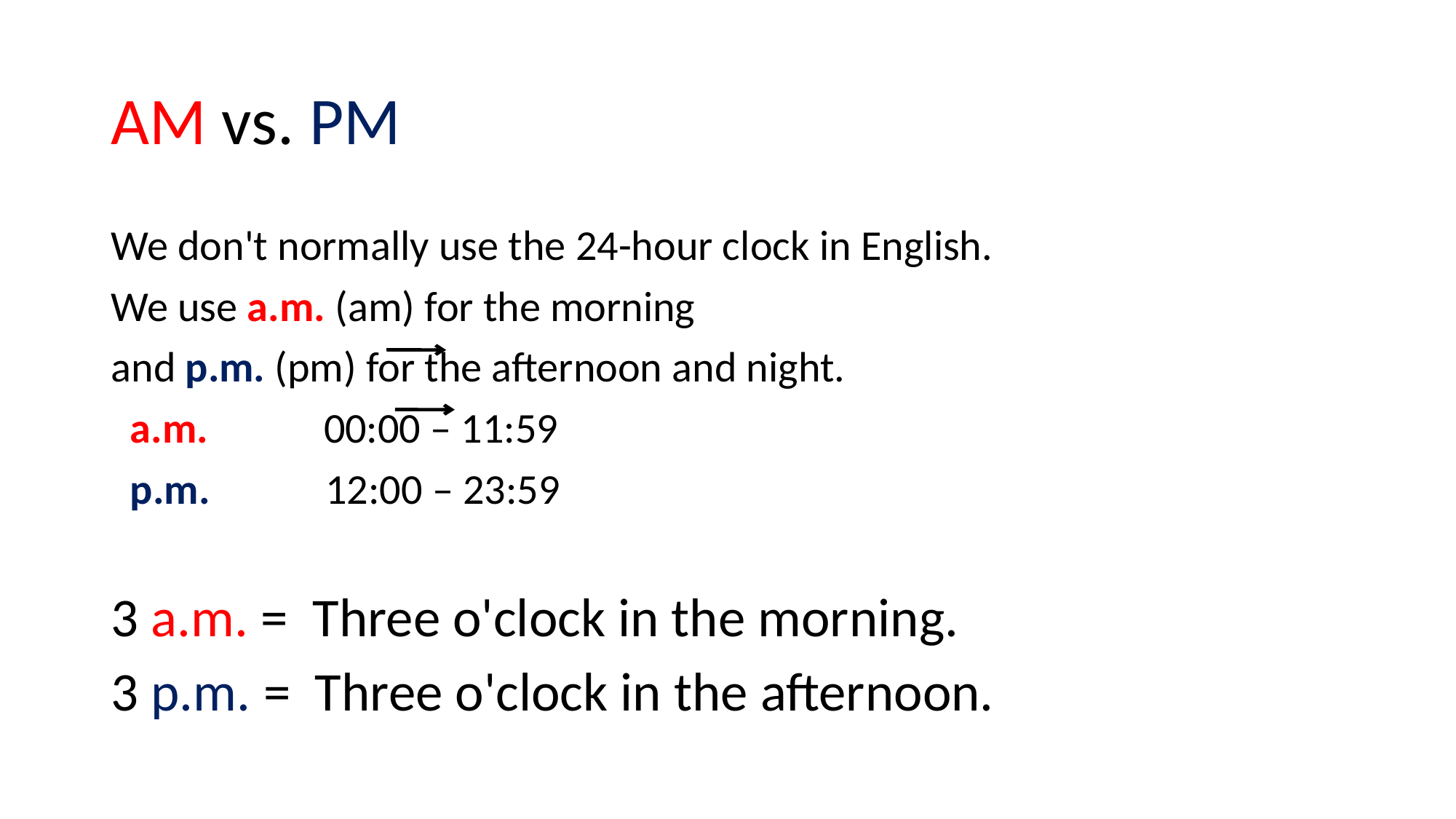

# AM vs. PM
We don't normally use the 24-hour clock in English.
We use a.m. (am) for the morning
and p.m. (pm) for the afternoon and night.
  a.m.            00:00 – 11:59
  p.m.            12:00 – 23:59

3 a.m. =  Three o'clock in the morning.
3 p.m. =  Three o'clock in the afternoon.